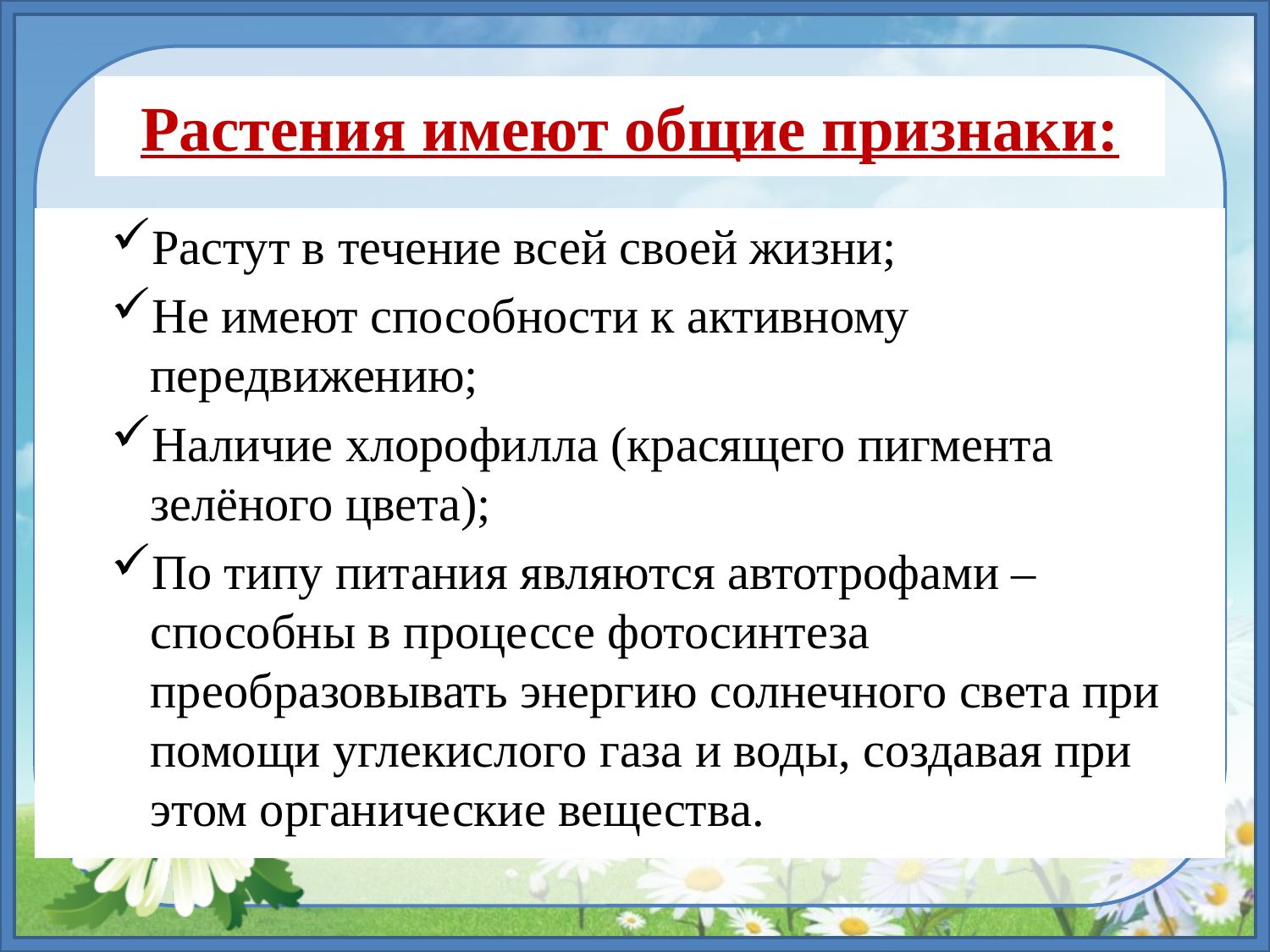

# Растения имеют общие признаки:
Растут в течение всей своей жизни;
Не имеют способности к активному передвижению;
Наличие хлорофилла (красящего пигмента зелёного цвета);
По типу питания являются автотрофами – способны в процессе фотосинтеза преобразовывать энергию солнечного света при помощи углекислого газа и воды, создавая при этом органические вещества.